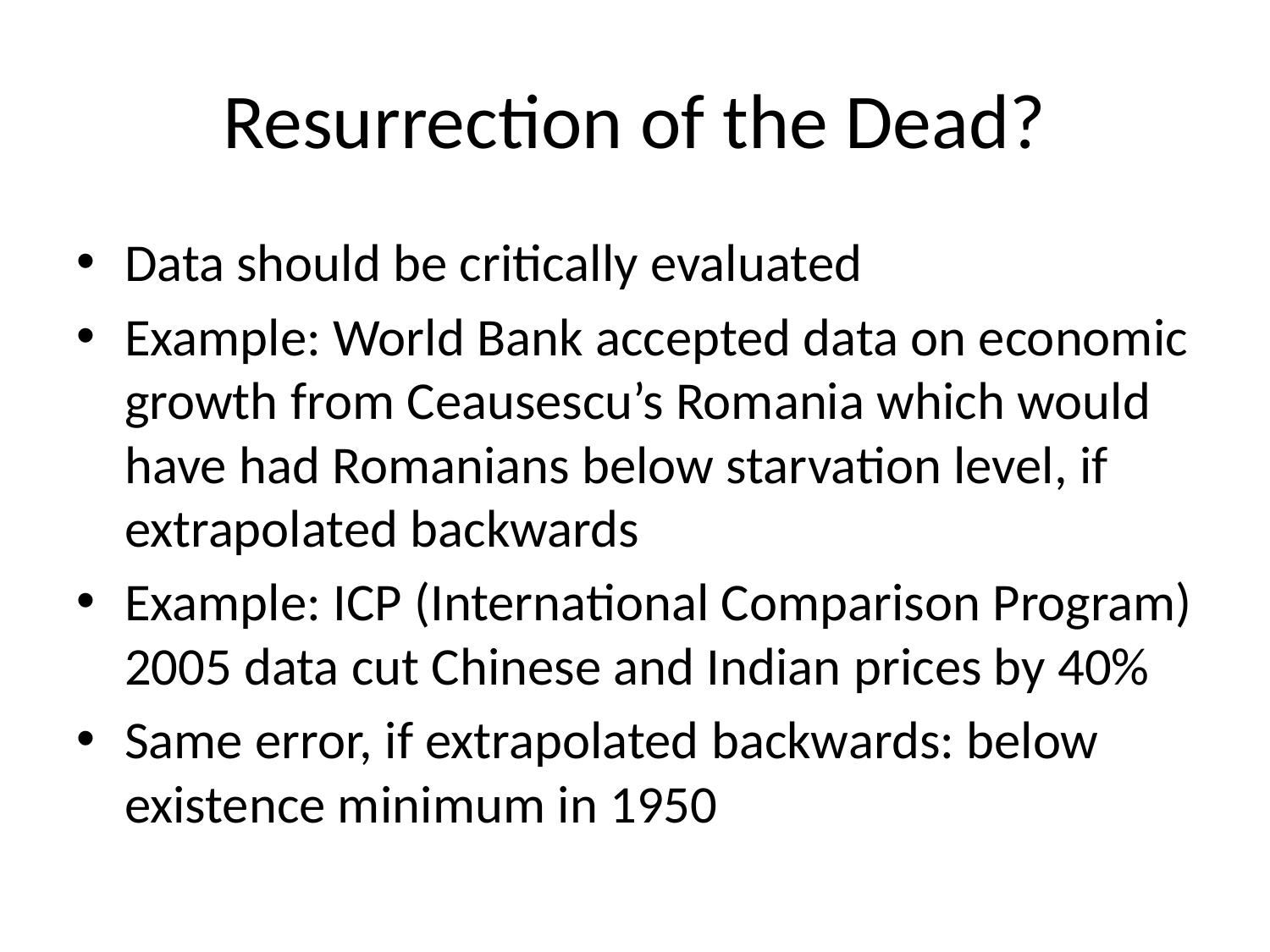

# Resurrection of the Dead?
Data should be critically evaluated
Example: World Bank accepted data on economic growth from Ceausescu’s Romania which would have had Romanians below starvation level, if extrapolated backwards
Example: ICP (International Comparison Program) 2005 data cut Chinese and Indian prices by 40%
Same error, if extrapolated backwards: below existence minimum in 1950